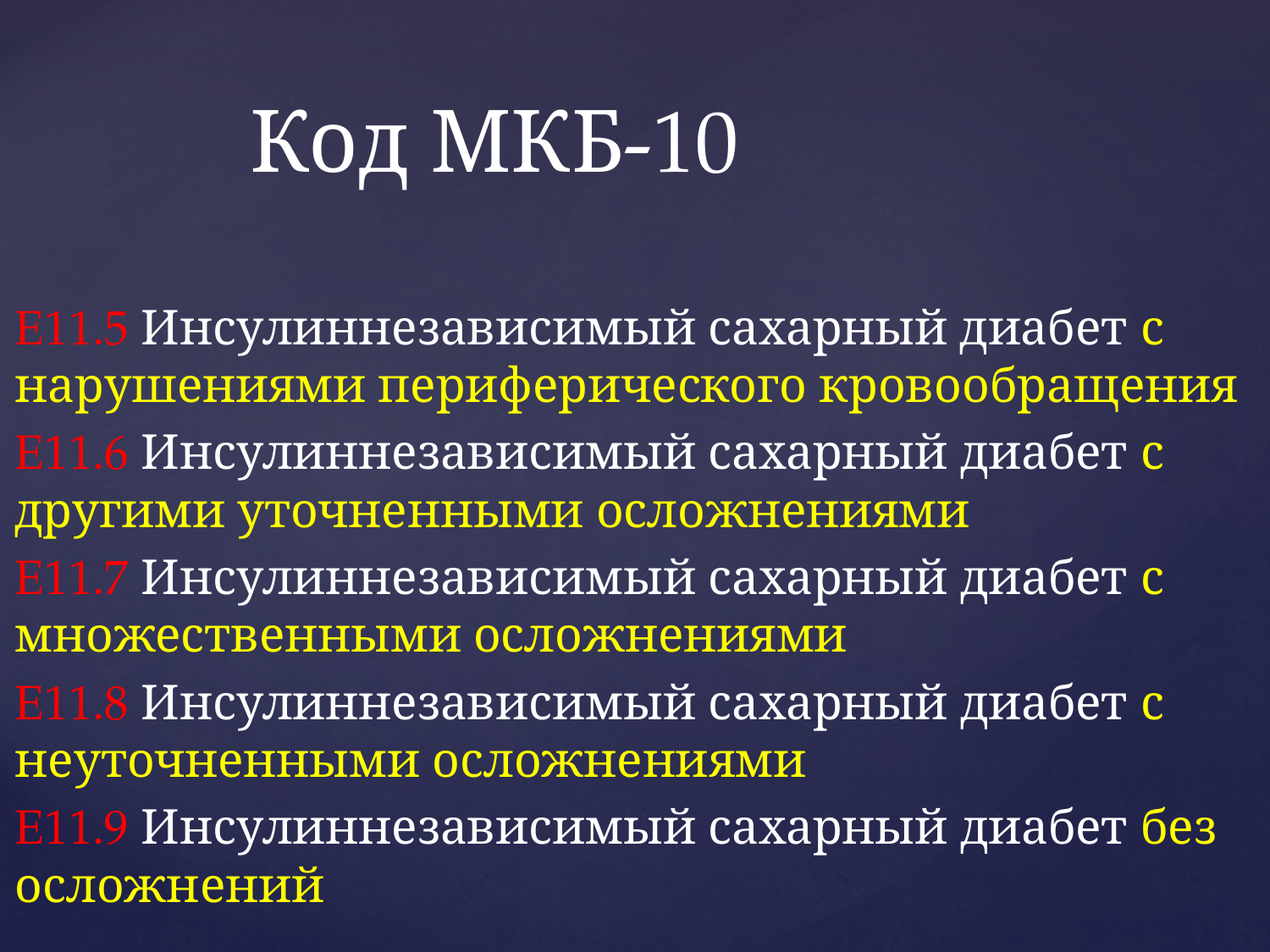

# Код МКБ-10

E11.5 Инсулиннезависимый сахарный диабет с нарушениями периферического кровообращения
E11.6 Инсулиннезависимый сахарный диабет с другими уточненными осложнениями
E11.7 Инсулиннезависимый сахарный диабет с множественными осложнениями
E11.8 Инсулиннезависимый сахарный диабет с неуточненными осложнениями
E11.9 Инсулиннезависимый сахарный диабет без осложнений